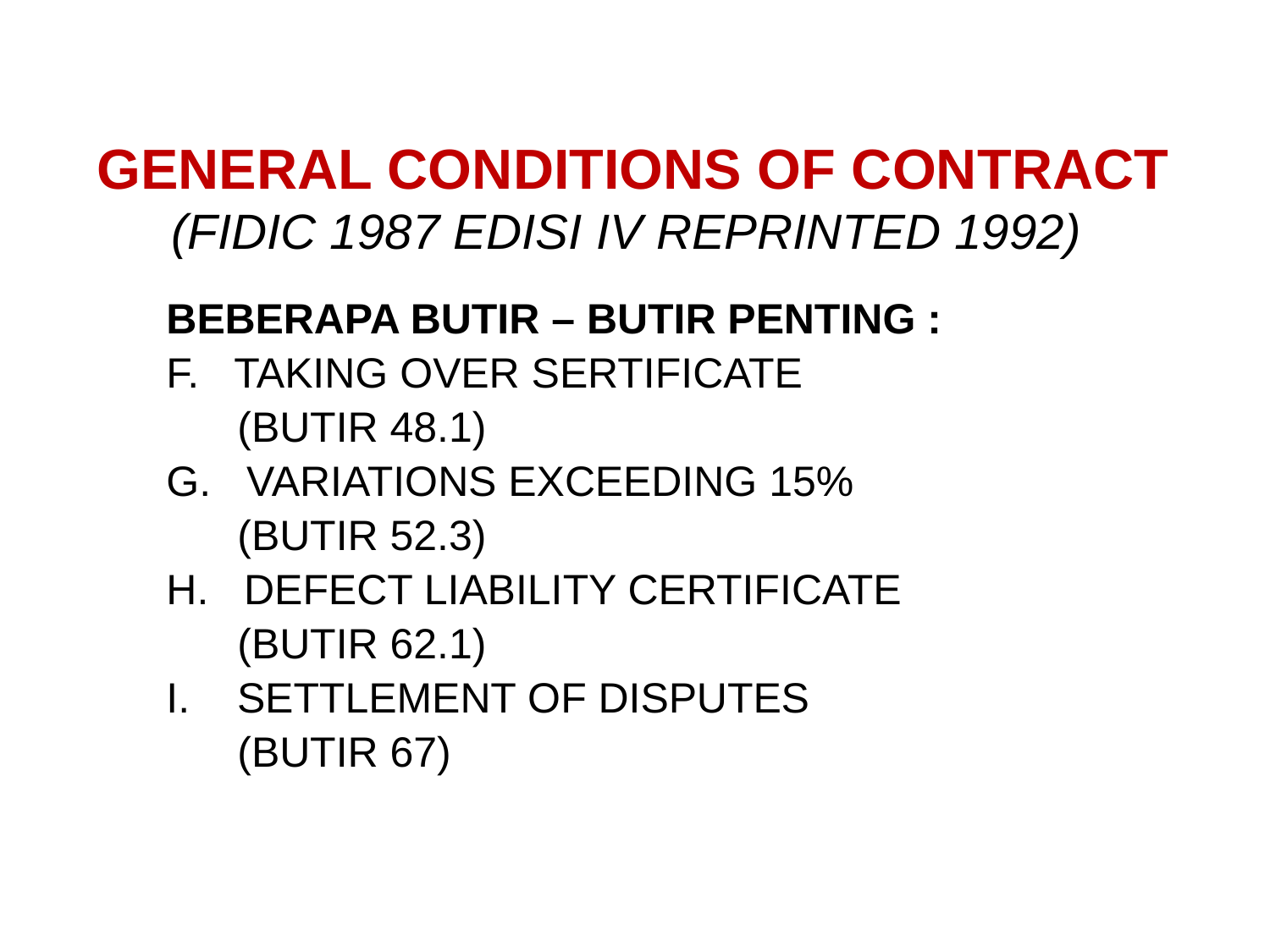

# GENERAL CONDITIONS OF CONTRACT (FIDIC 1987 EDISI IV REPRINTED 1992)
BEBERAPA BUTIR – BUTIR PENTING :
F.   TAKING OVER SERTIFICATE
      (BUTIR 48.1)
G.   VARIATIONS EXCEEDING 15%
      (BUTIR 52.3)
H.   DEFECT LIABILITY CERTIFICATE
      (BUTIR 62.1)
I.    SETTLEMENT OF DISPUTES
      (BUTIR 67)